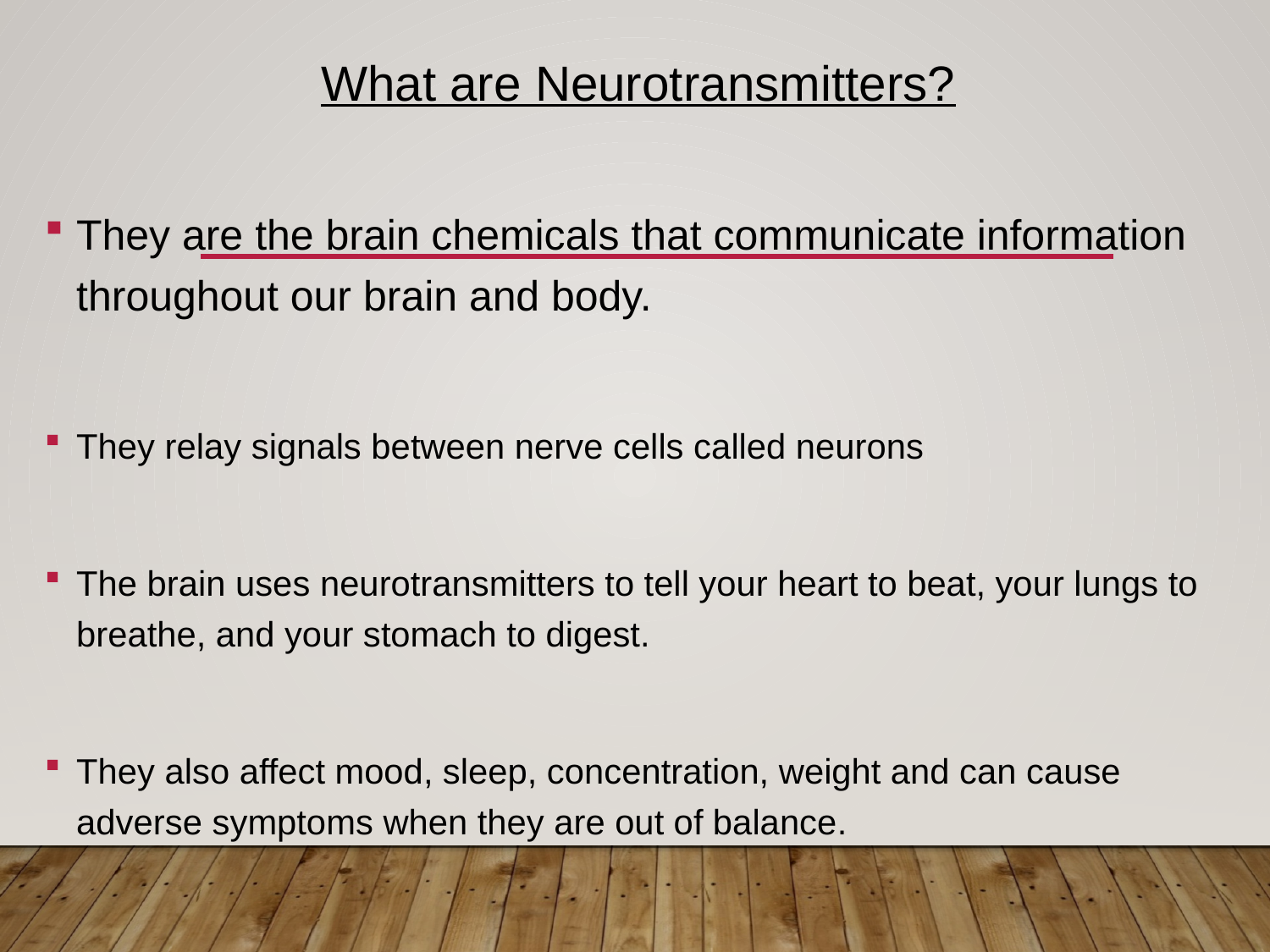

What are Neurotransmitters?

They are the brain chemicals that communicate information throughout our brain and body.

They relay signals between nerve cells called neurons

The brain uses neurotransmitters to tell your heart to beat, your lungs to breathe, and your stomach to digest.

They also affect mood, sleep, concentration, weight and can cause adverse symptoms when they are out of balance.